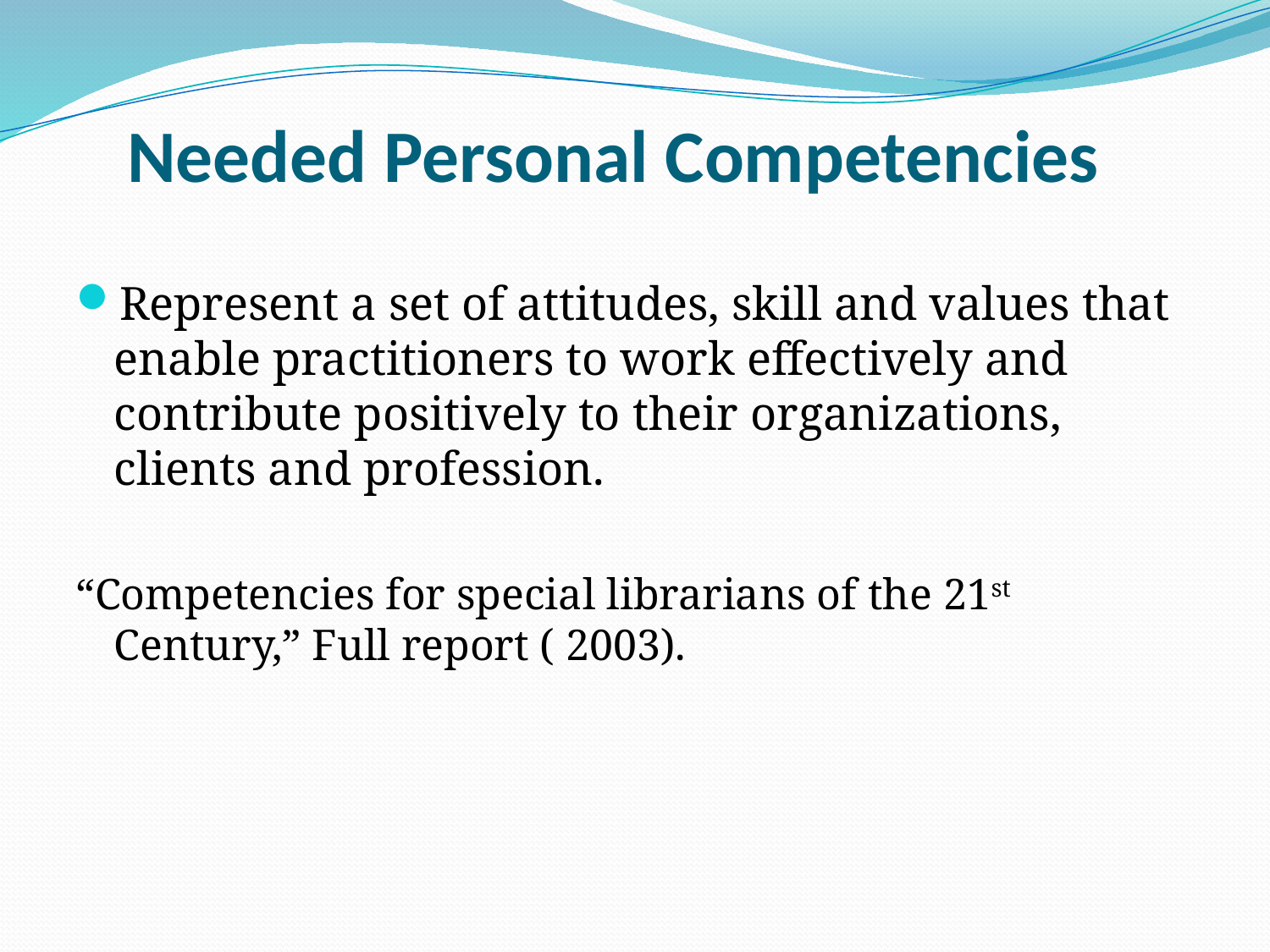

# Needed Personal Competencies
Represent a set of attitudes, skill and values that enable practitioners to work effectively and contribute positively to their organizations, clients and profession.

“Competencies for special librarians of the 21st Century,” Full report ( 2003).